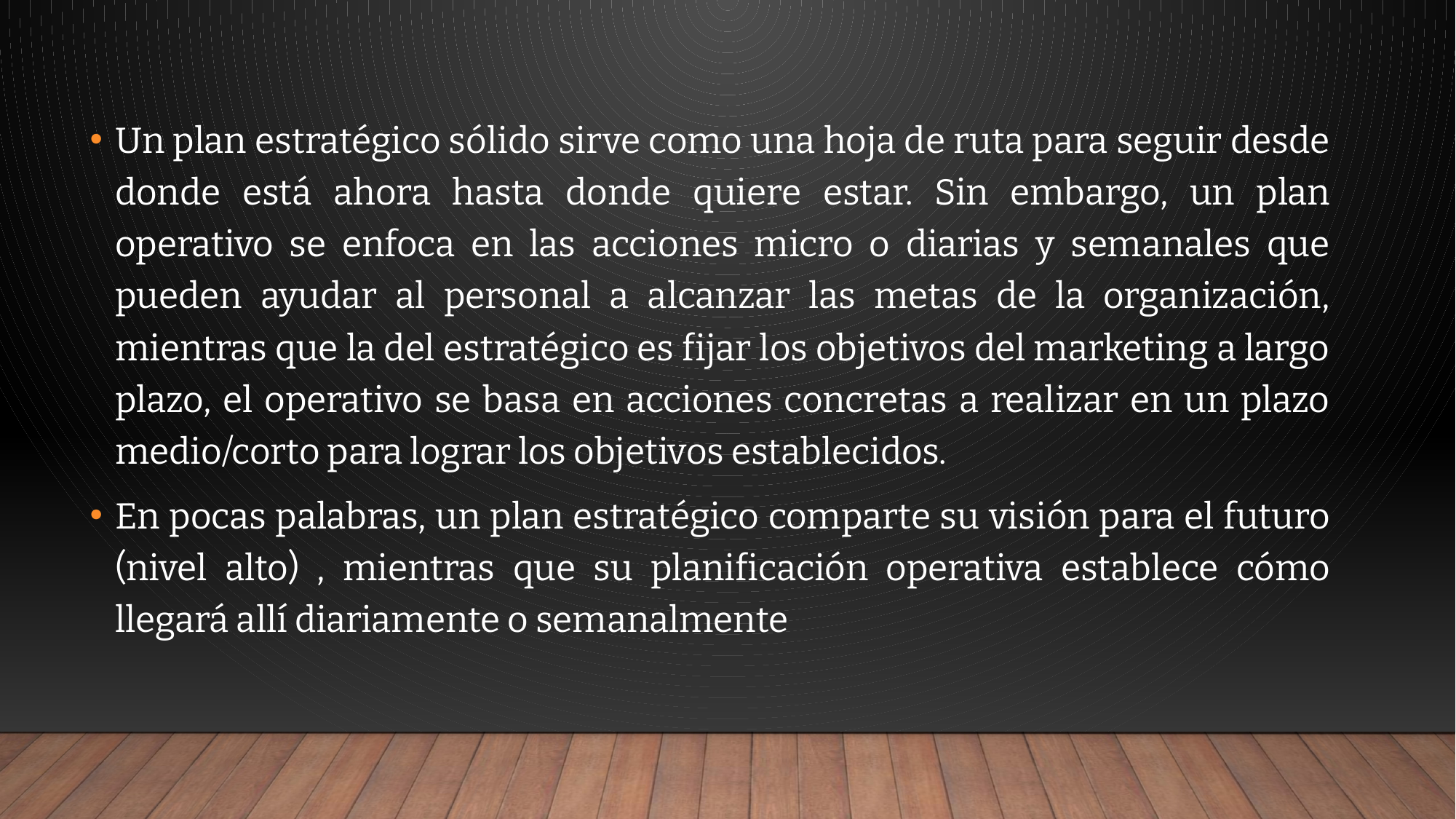

Un plan estratégico sólido sirve como una hoja de ruta para seguir desde donde está ahora hasta donde quiere estar. Sin embargo, un plan operativo se enfoca en las acciones micro o diarias y semanales que pueden ayudar al personal a alcanzar las metas de la organización, mientras que la del estratégico es fijar los objetivos del marketing a largo plazo, el operativo se basa en acciones concretas a realizar en un plazo medio/corto para lograr los objetivos establecidos.
En pocas palabras, un plan estratégico comparte su visión para el futuro (nivel alto) , mientras que su planificación operativa establece cómo llegará allí diariamente o semanalmente